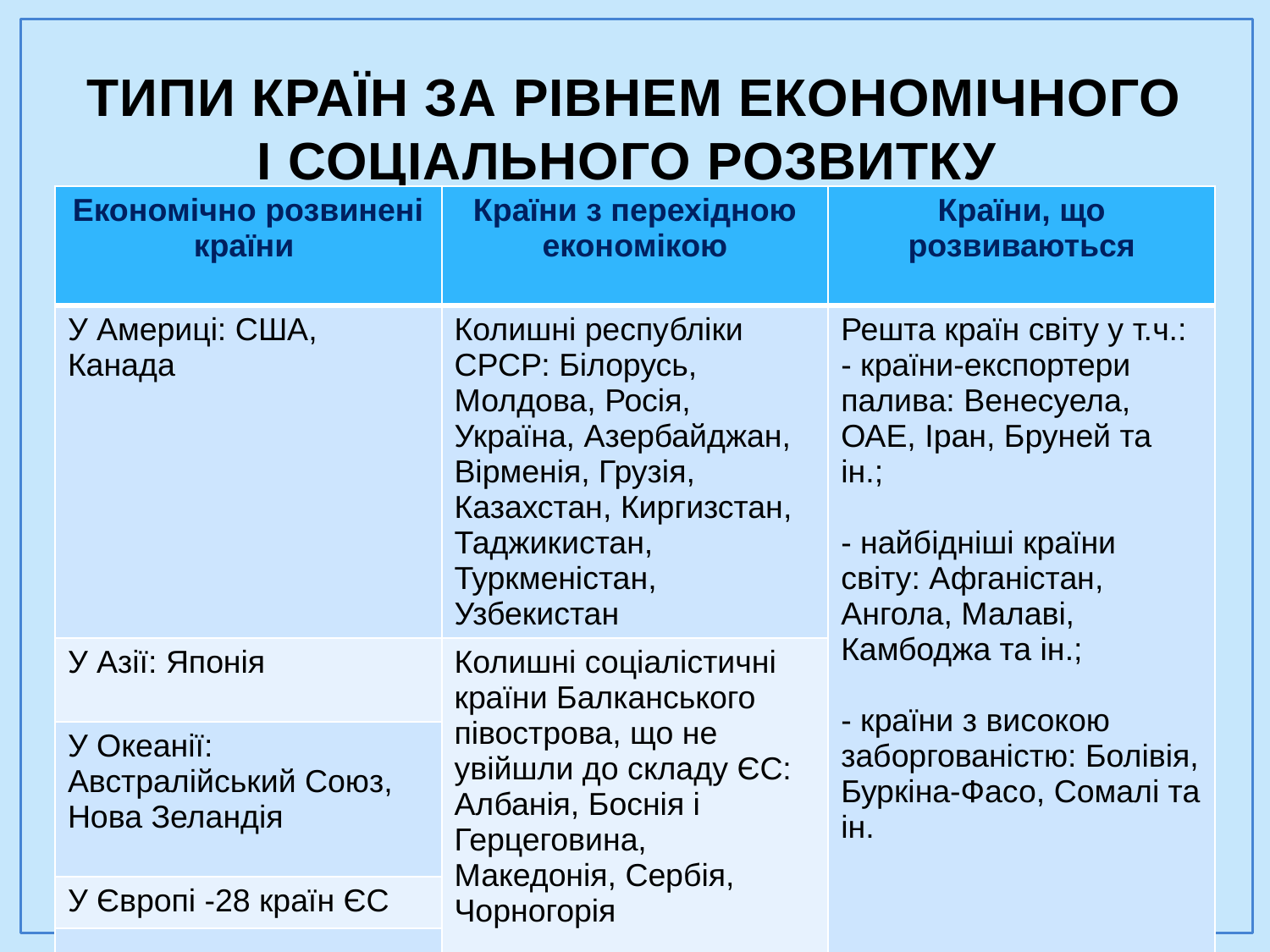

# ТИПИ КРАЇН ЗА РІВНЕМ ЕКОНОМІЧНОГО І СОЦІАЛЬНОГО РОЗВИТКУ
| Економічно розвинені країни | Країни з перехідною економікою | Країни, що розвиваються |
| --- | --- | --- |
| У Америці: США, Канада | Колишні республіки СРСР: Білорусь, Молдова, Росія, Україна, Азербайджан, Вірменія, Грузія, Казахстан, Киргизстан, Таджикистан, Туркменістан, Узбекистан | Решта країн світу у т.ч.: - країни-експортери палива: Венесуела, ОАЕ, Іран, Бруней та ін.; - найбідніші країни світу: Афганістан, Ангола, Малаві, Камбоджа та ін.; - країни з високою заборгованістю: Болівія, Буркіна-Фасо, Сомалі та ін. |
| У Азії: Японія | Колишні соціалістичні країни Балканського півострова, що не увійшли до складу ЄС: Албанія, Боснія і Герцеговина, Македонія, Сербія, Чорногорія |  |
| У Океанії: Австралійський Союз, Нова Зеландія |  |  |
| У Європі -28 країн ЄС |  |  |
|  |  |  |